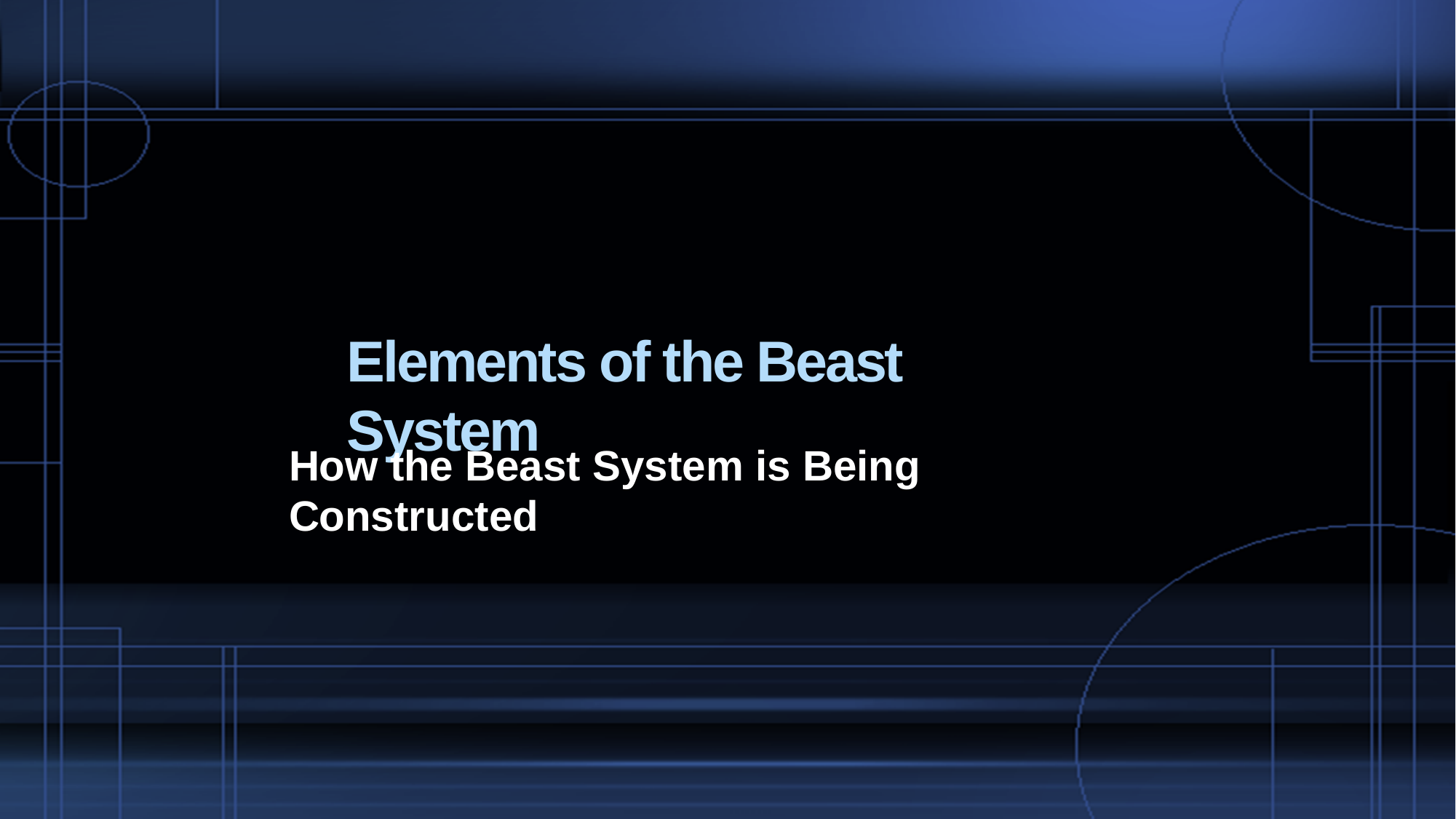

# Elements of the Beast System
How the Beast System is Being Constructed